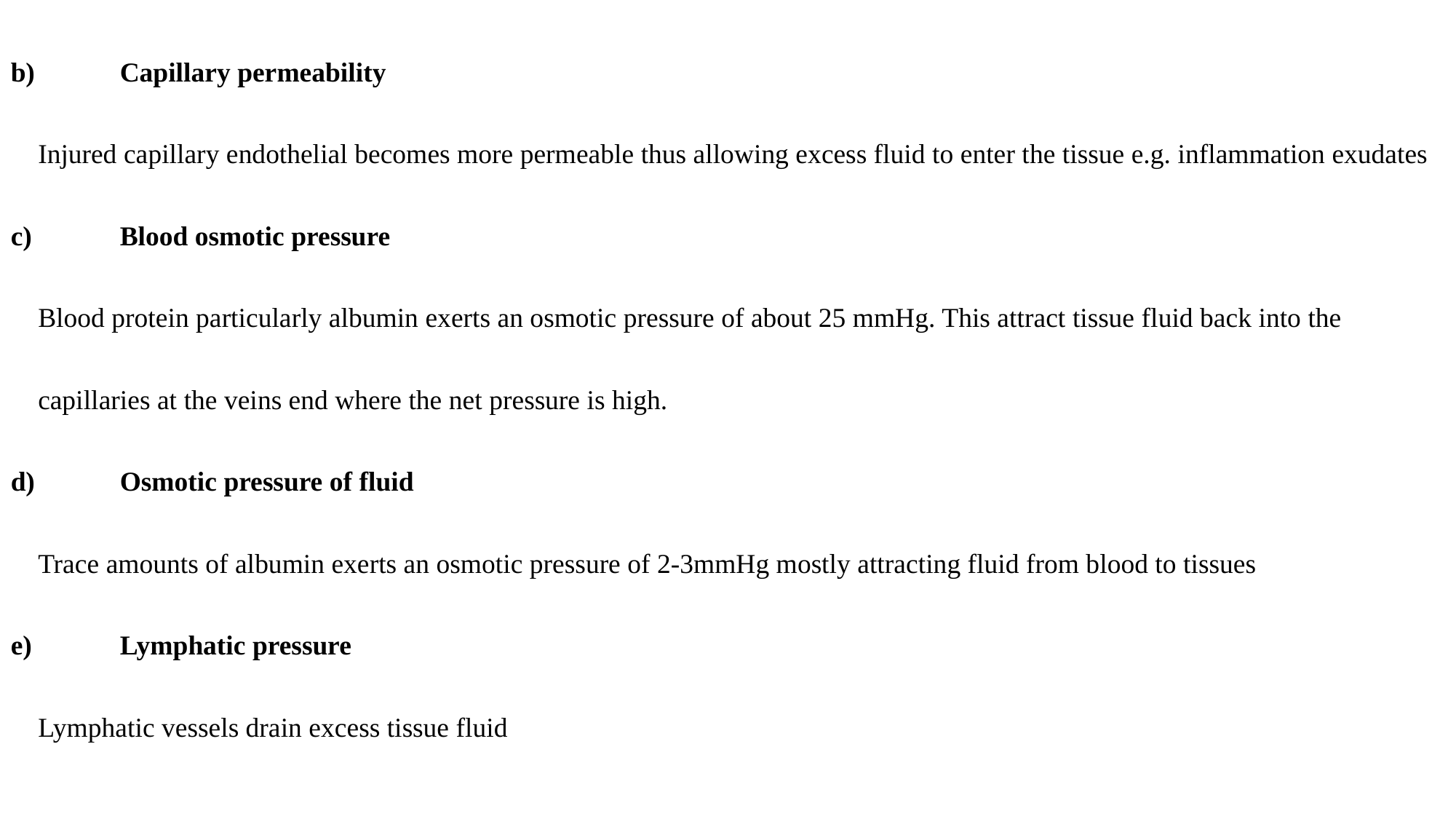

b)	Capillary permeability
Injured capillary endothelial becomes more permeable thus allowing excess fluid to enter the tissue e.g. inflammation exudates
c)	Blood osmotic pressure
Blood protein particularly albumin exerts an osmotic pressure of about 25 mmHg. This attract tissue fluid back into the capillaries at the veins end where the net pressure is high.
d)	Osmotic pressure of fluid
Trace amounts of albumin exerts an osmotic pressure of 2-3mmHg mostly attracting fluid from blood to tissues
e)	Lymphatic pressure
Lymphatic vessels drain excess tissue fluid